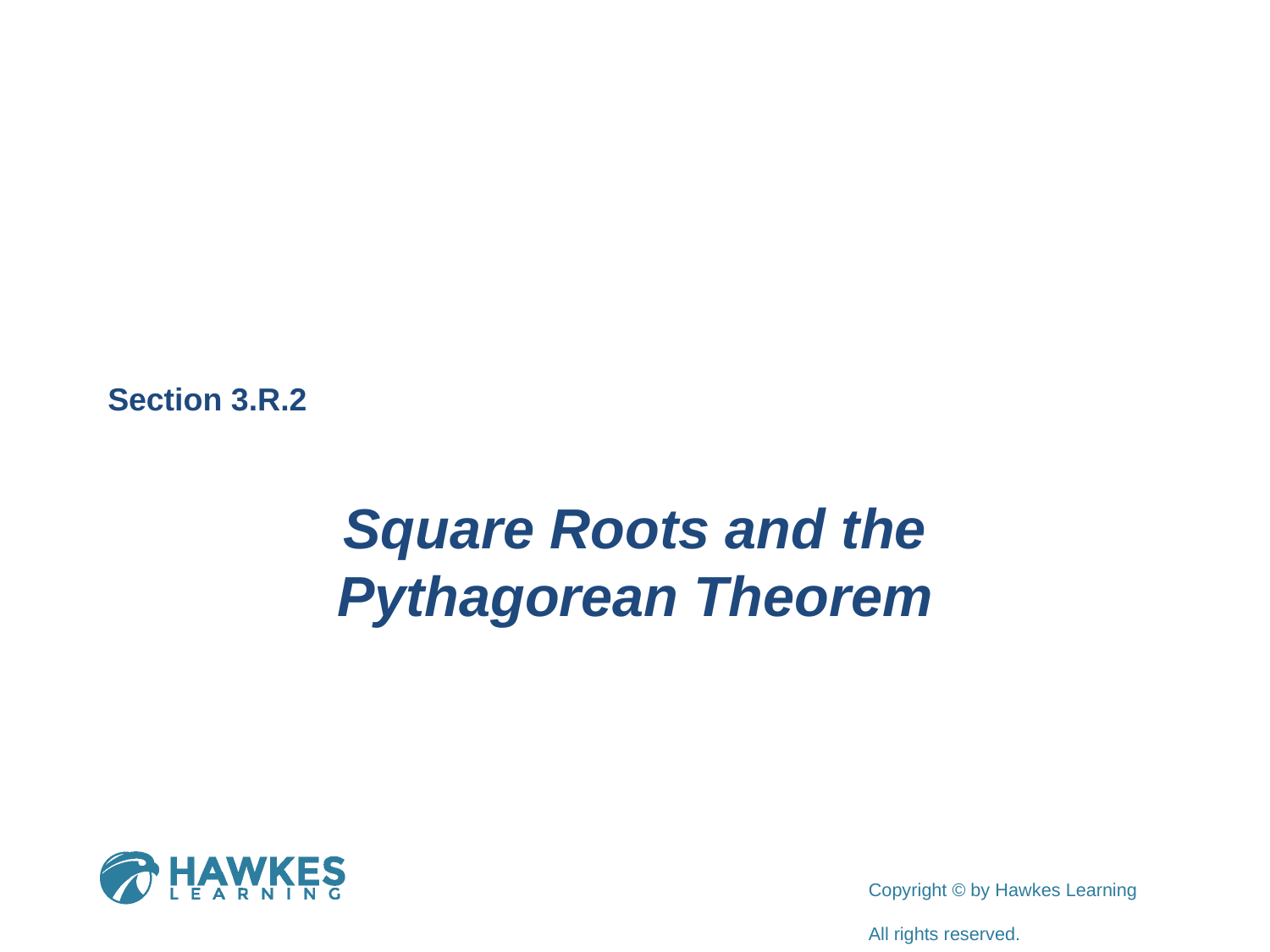

Section 3.R.2
Square Roots and the Pythagorean Theorem